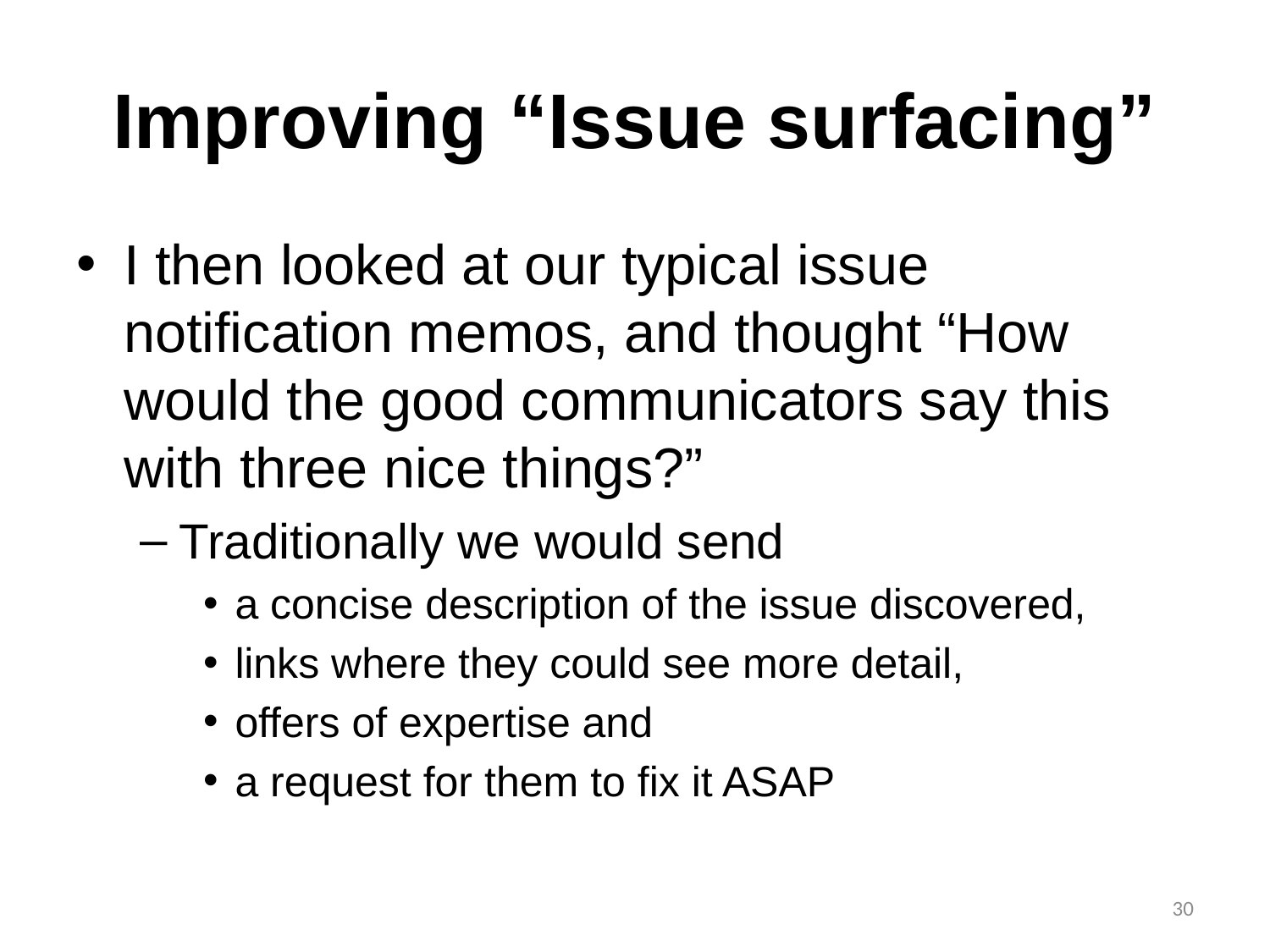

# Improving “Issue surfacing”
I then looked at our typical issue notification memos, and thought “How would the good communicators say this with three nice things?”
Traditionally we would send
a concise description of the issue discovered,
links where they could see more detail,
offers of expertise and
a request for them to fix it ASAP
30